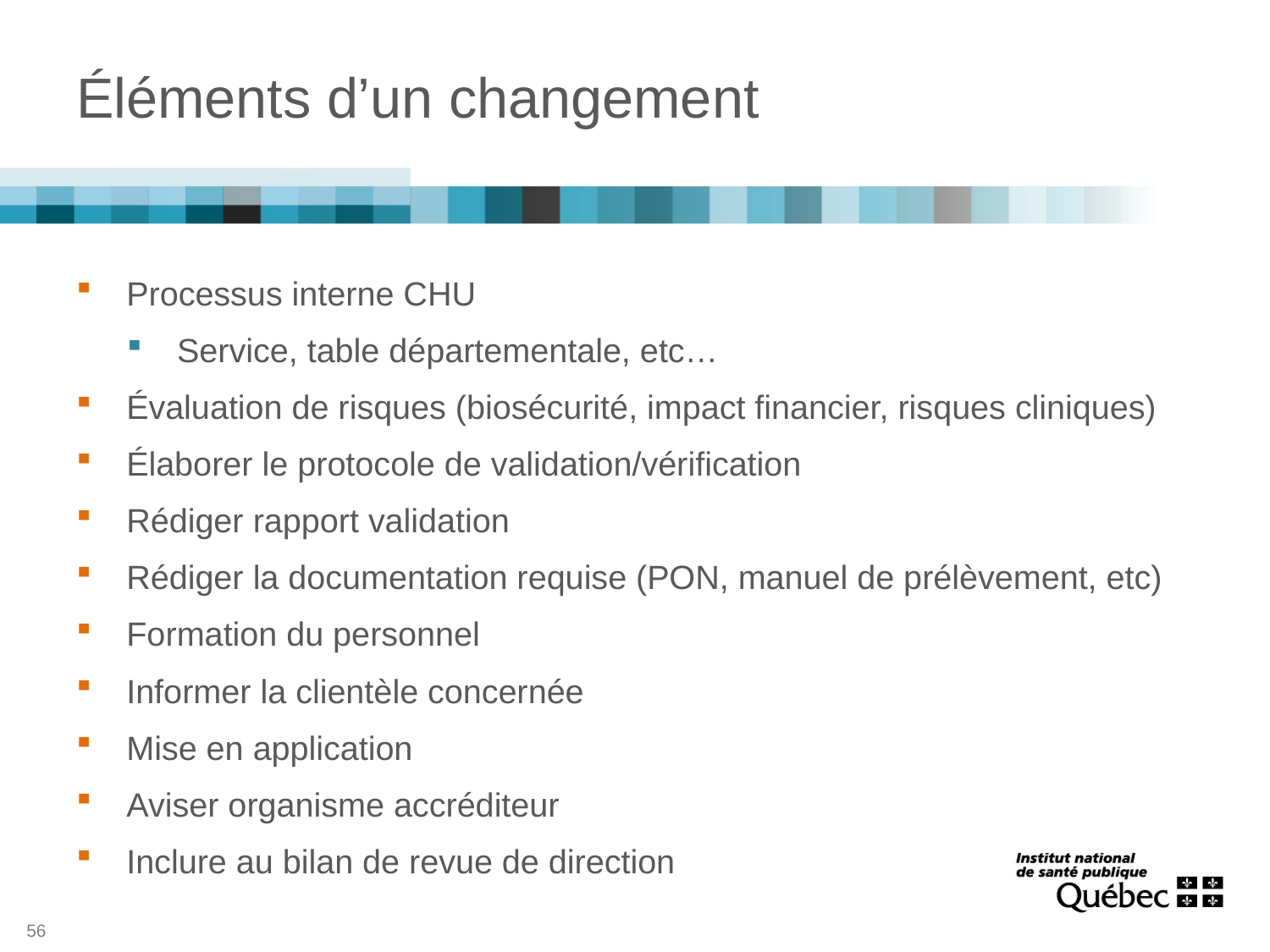

# Éléments d’un changement
Processus interne CHU
Service, table départementale, etc…
Évaluation de risques (biosécurité, impact financier, risques cliniques)
Élaborer le protocole de validation/vérification
Rédiger rapport validation
Rédiger la documentation requise (PON, manuel de prélèvement, etc)
Formation du personnel
Informer la clientèle concernée
Mise en application
Aviser organisme accréditeur
Inclure au bilan de revue de direction
56